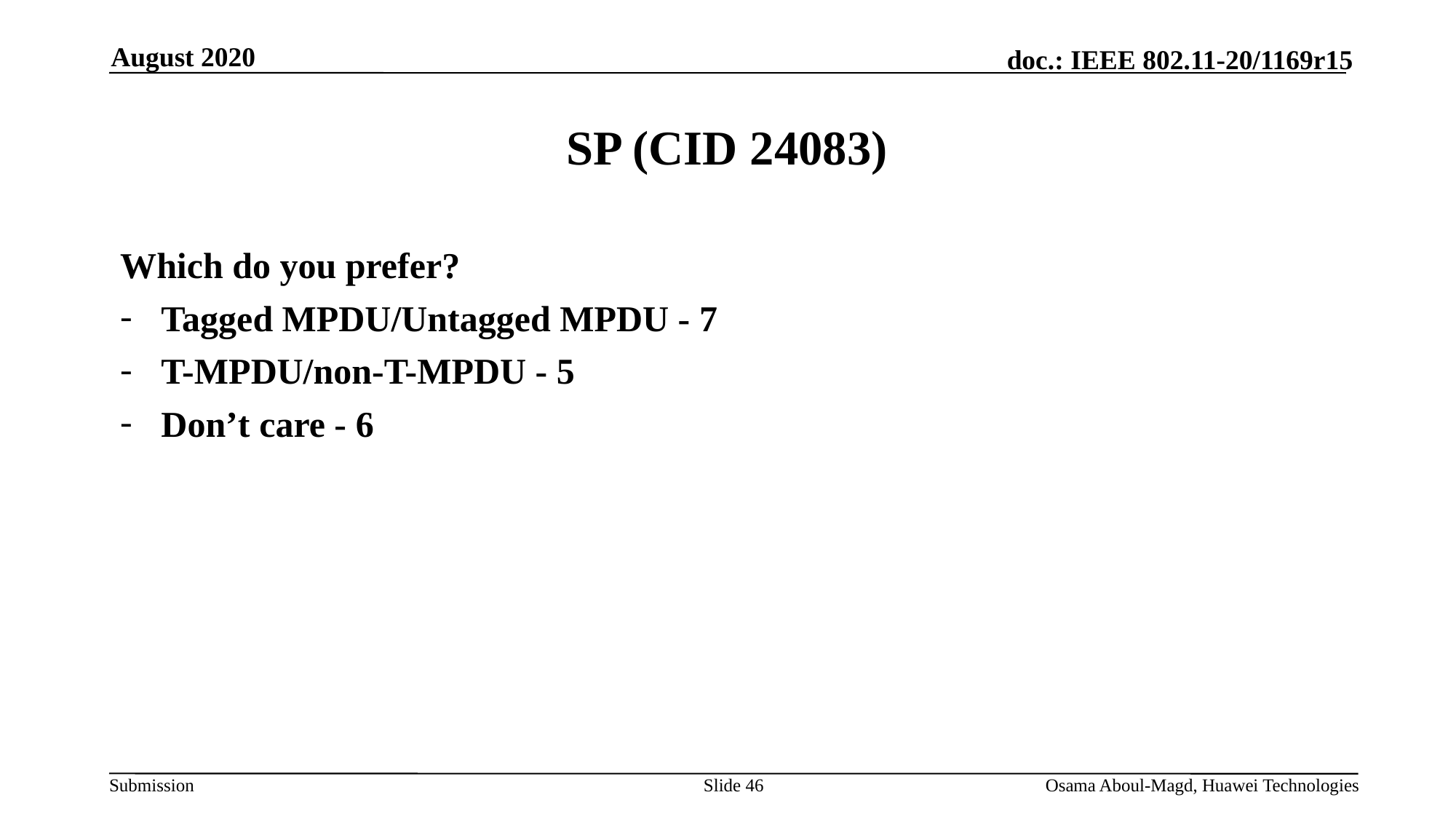

August 2020
# SP (CID 24083)
Which do you prefer?
Tagged MPDU/Untagged MPDU - 7
T-MPDU/non-T-MPDU - 5
Don’t care - 6
Slide 46
Osama Aboul-Magd, Huawei Technologies